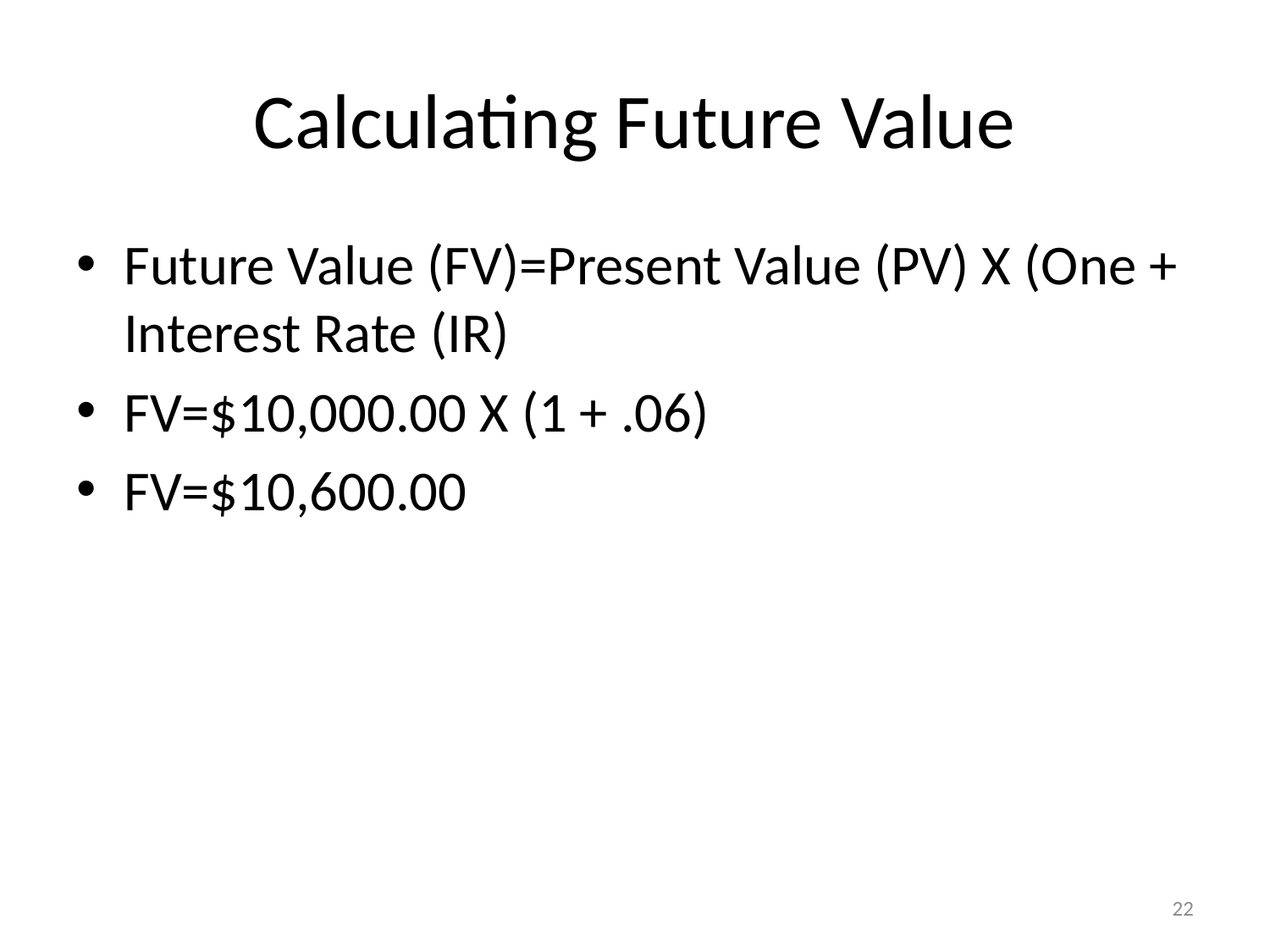

# Calculating Future Value
Future Value (FV)=Present Value (PV) X (One + Interest Rate (IR)
FV=$10,000.00 X (1 + .06)
FV=$10,600.00
22